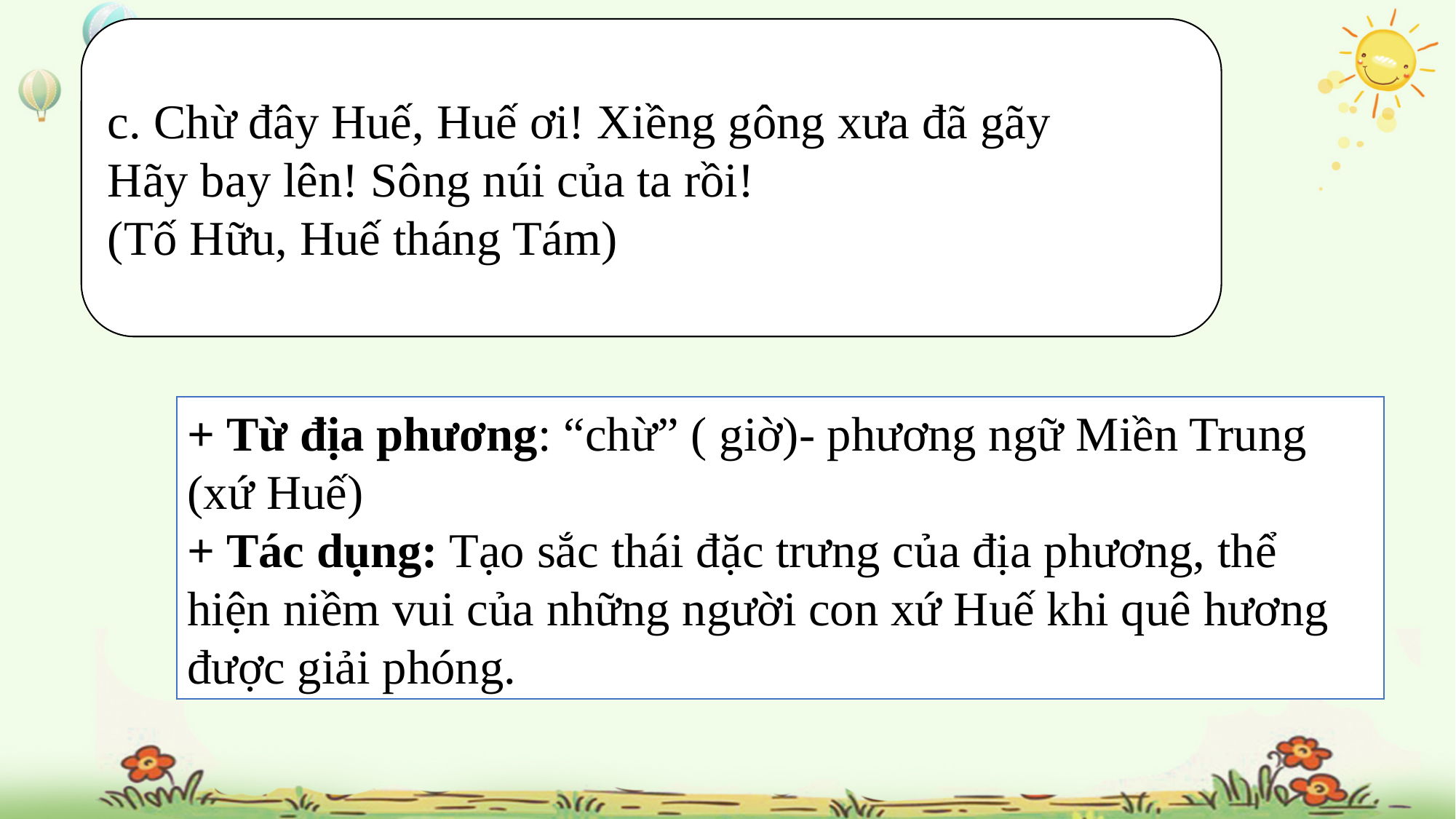

c. Chừ đây Huế, Huế ơi! Xiềng gông xưa đã gãy
Hãy bay lên! Sông núi của ta rồi!
(Tố Hữu, Huế tháng Tám)
+ Từ địa phương: “chừ” ( giờ)- phương ngữ Miền Trung (xứ Huế)
+ Tác dụng: Tạo sắc thái đặc trưng của địa phương, thể hiện niềm vui của những người con xứ Huế khi quê hương được giải phóng.